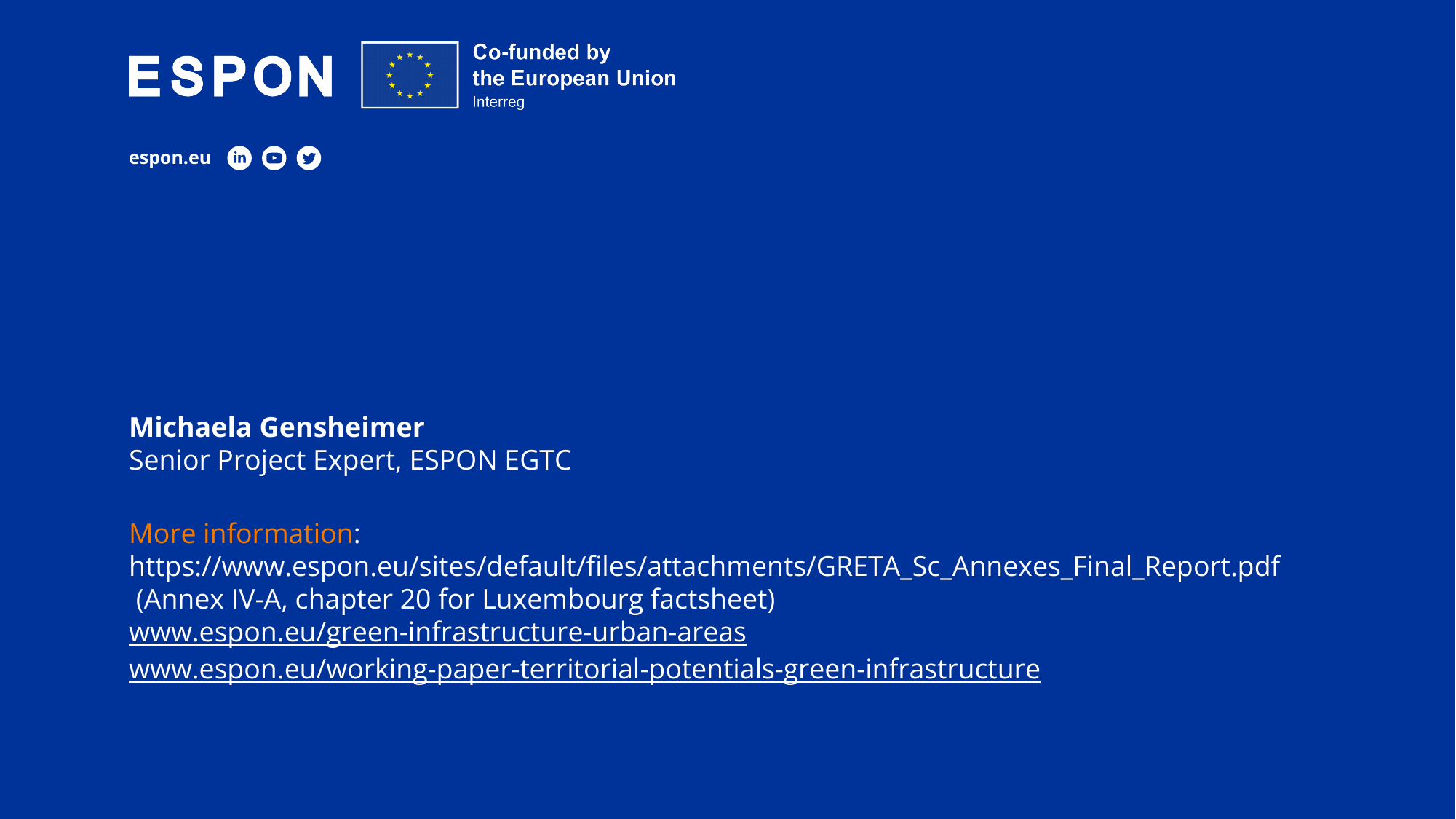

# Michaela Gensheimer Senior Project Expert, ESPON EGTC
More information: https://www.espon.eu/sites/default/files/attachments/GRETA_Sc_Annexes_Final_Report.pdf
 (Annex IV-A, chapter 20 for Luxembourg factsheet)
www.espon.eu/green-infrastructure-urban-areas
www.espon.eu/working-paper-territorial-potentials-green-infrastructure